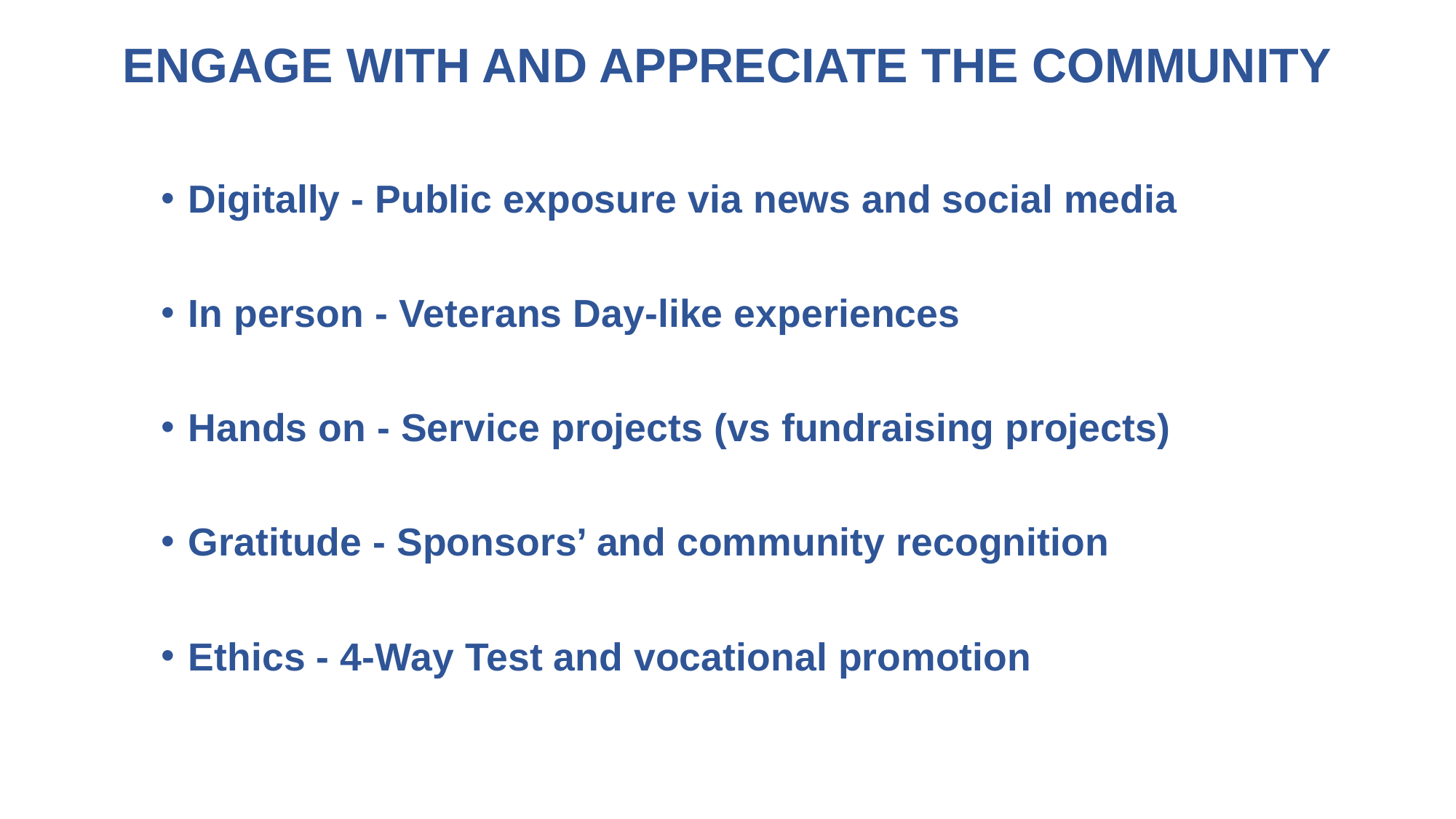

# ENGAGE WITH AND APPRECIATE THE COMMUNITY
Digitally - Public exposure via news and social media

In person - Veterans Day-like experiences

Hands on - Service projects (vs fundraising projects)

Gratitude - Sponsors’ and community recognition

Ethics - 4-Way Test and vocational promotion